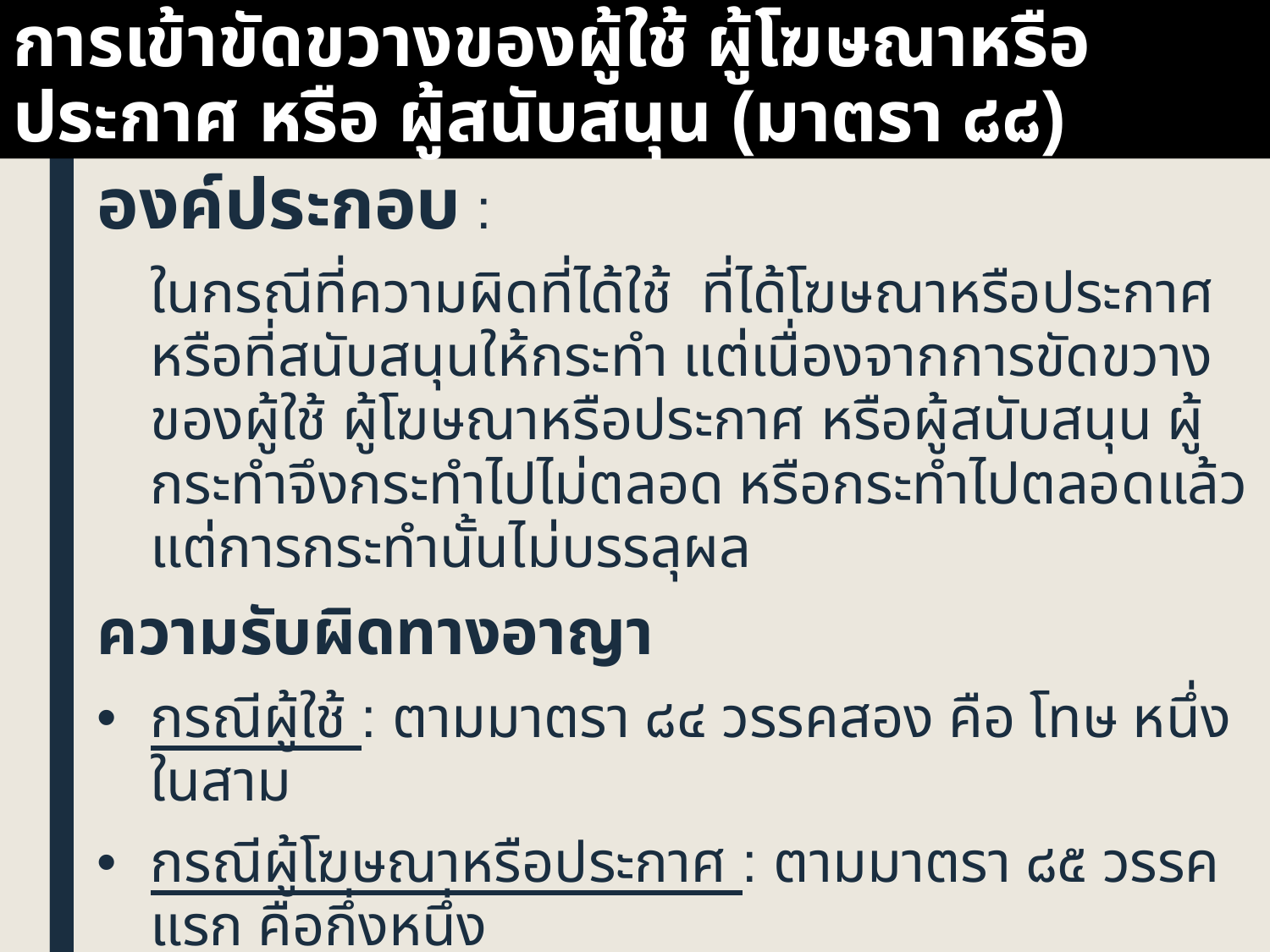

# การเข้าขัดขวางของผู้ใช้ ผู้โฆษณาหรือประกาศ หรือ ผู้สนับสนุน (มาตรา ๘๘)
องค์ประกอบ :
	ในกรณีที่ความผิดที่ได้ใช้  ที่ได้โฆษณาหรือประกาศ หรือที่สนับสนุนให้กระทำ แต่เนื่องจากการขัดขวางของผู้ใช้ ผู้โฆษณาหรือประกาศ หรือผู้สนับสนุน ผู้กระทำจึงกระทำไปไม่ตลอด หรือกระทำไปตลอดแล้วแต่การกระทำนั้นไม่บรรลุผล
ความรับผิดทางอาญา
กรณีผู้ใช้ : ตามมาตรา ๘๔ วรรคสอง คือ โทษ หนึ่งในสาม
กรณีผู้โฆษณาหรือประกาศ : ตามมาตรา ๘๕ วรรคแรก คือกึ่งหนึ่ง
กรณีผู้สนับสนุน : ไม่ต้องรับโทษเลย